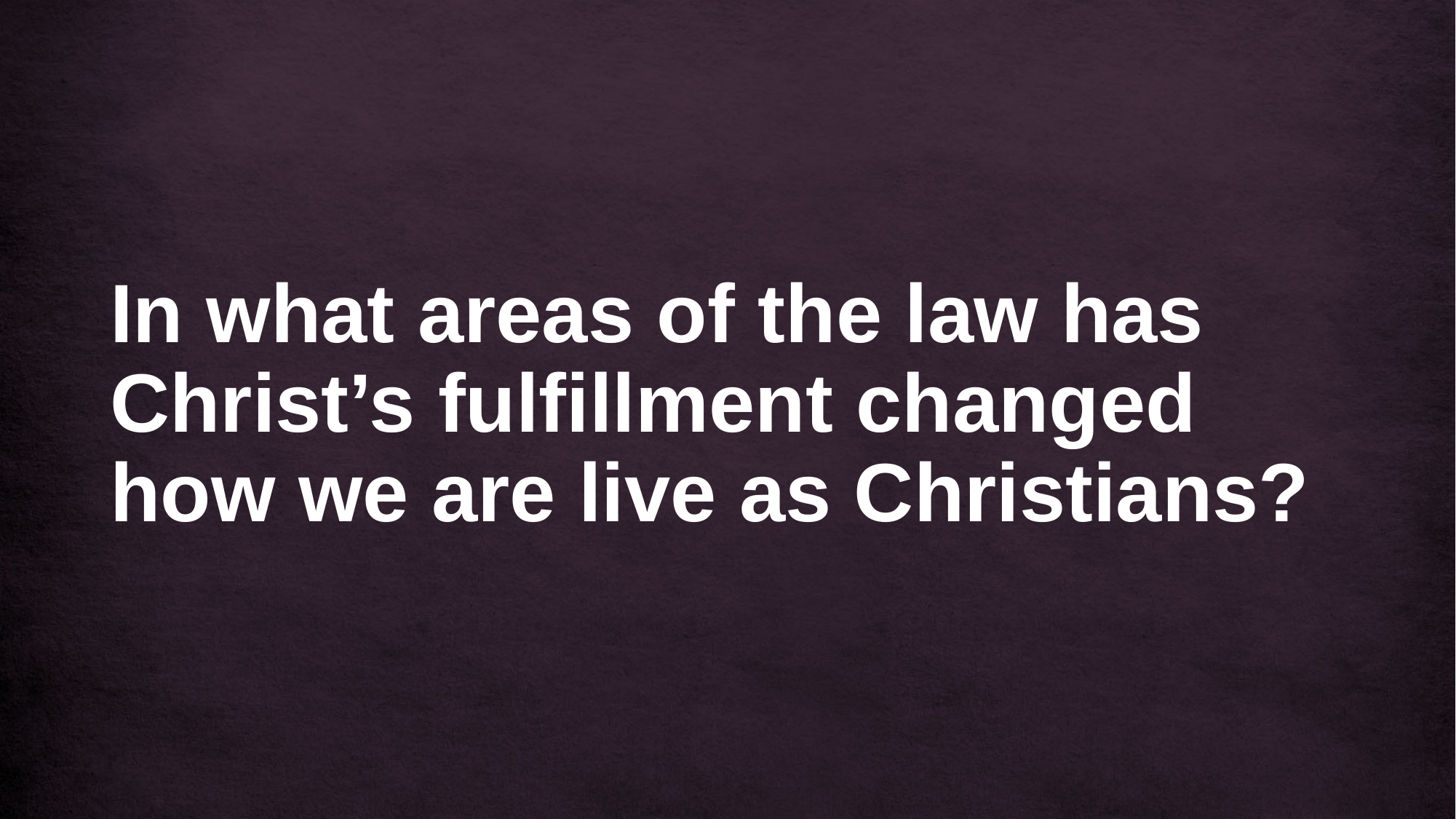

# In what areas of the law has Christ’s fulfillment changed how we are live as Christians?